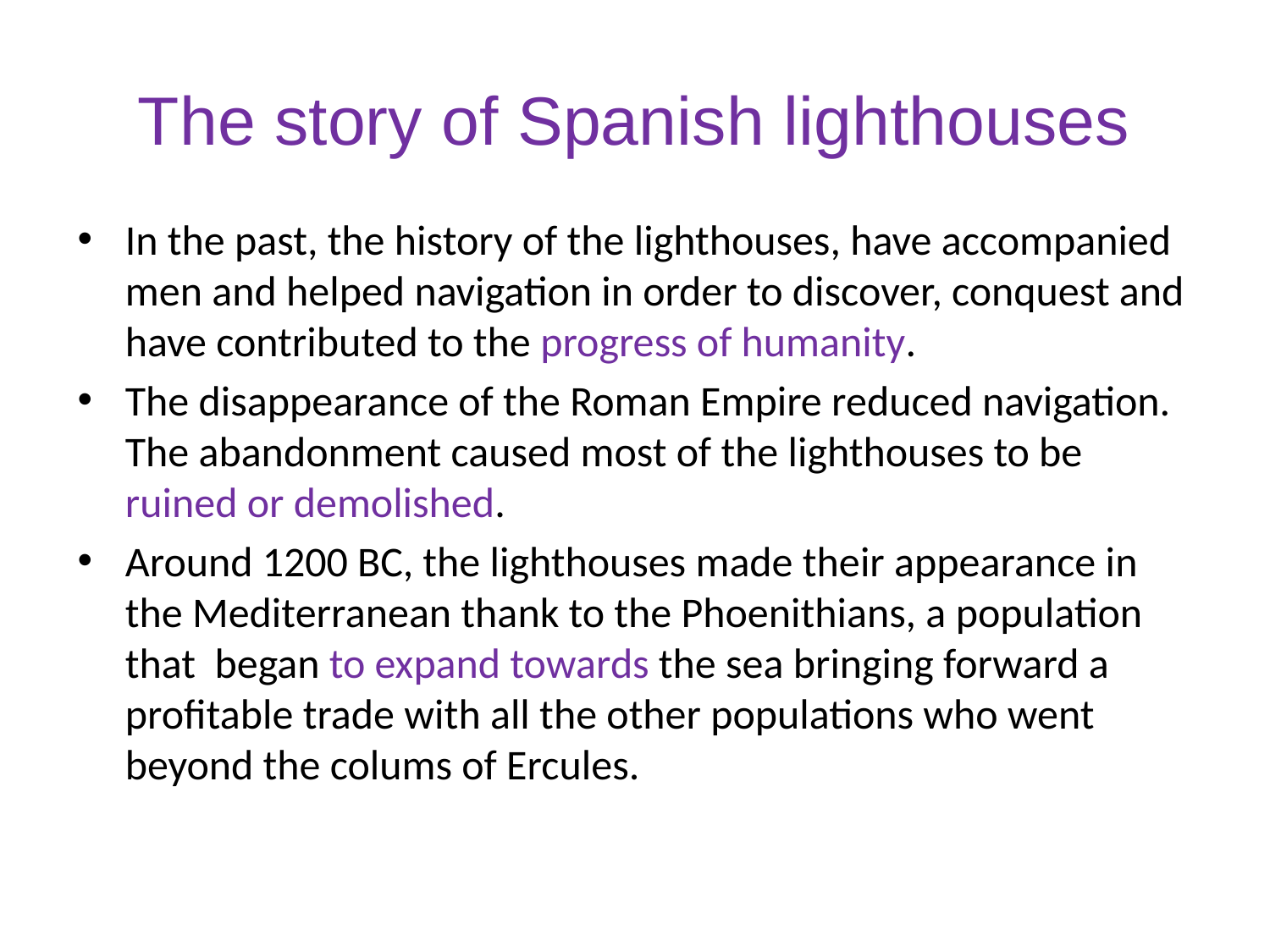

# The story of Spanish lighthouses
In the past, the history of the lighthouses, have accompanied men and helped navigation in order to discover, conquest and have contributed to the progress of humanity.
The disappearance of the Roman Empire reduced navigation. The abandonment caused most of the lighthouses to be ruined or demolished.
Around 1200 BC, the lighthouses made their appearance in the Mediterranean thank to the Phoenithians, a population that  began to expand towards the sea bringing forward a profitable trade with all the other populations who went beyond the colums of Ercules.